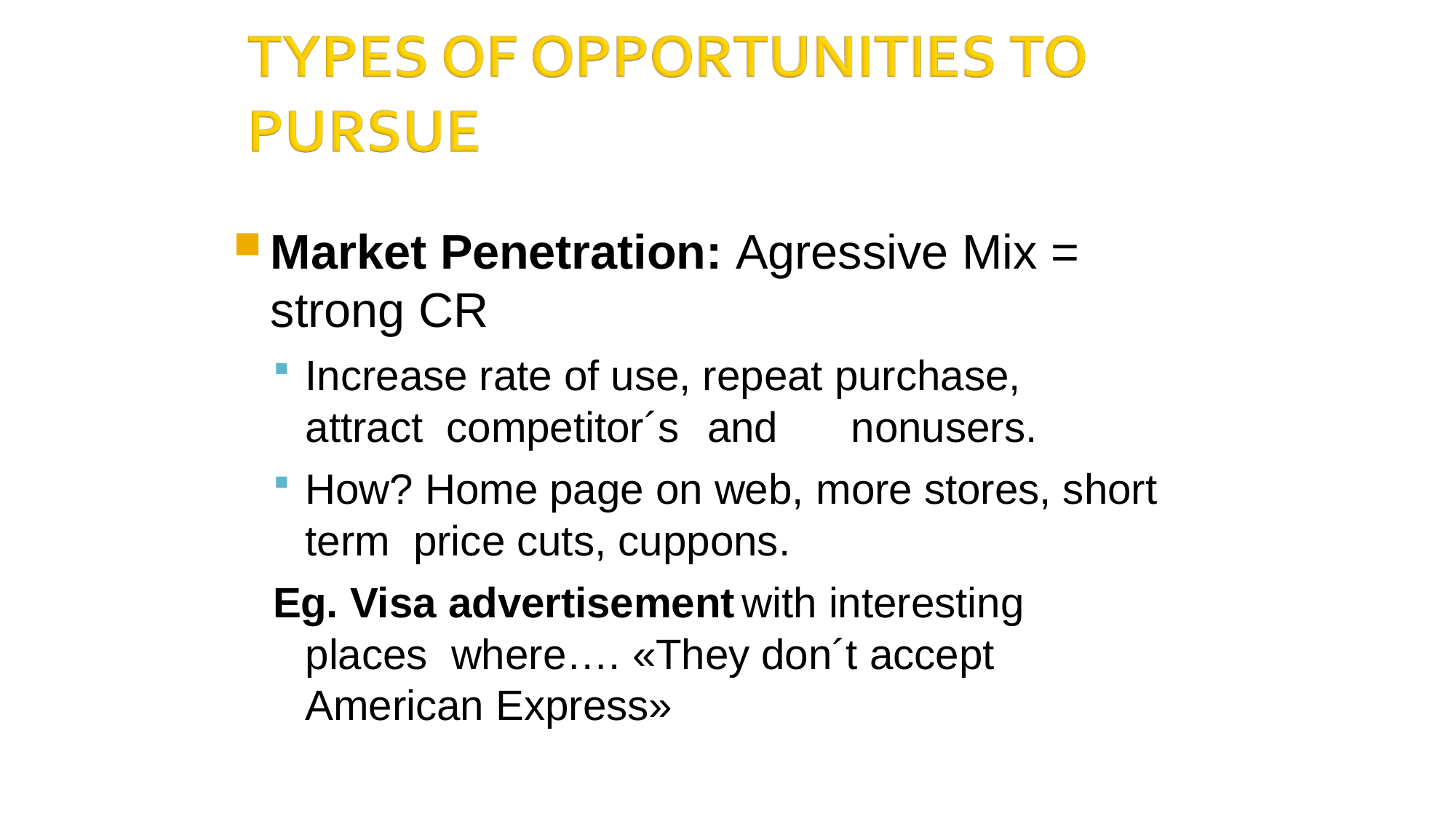

Market Penetration: Agressive Mix = strong CR
Increase rate of use, repeat purchase, attract  competitor´s	and	nonusers.
How? Home page on web, more stores, short term  price cuts, cuppons.
Eg. Visa advertisement	with interesting places  where…. «They don´t accept American Express»